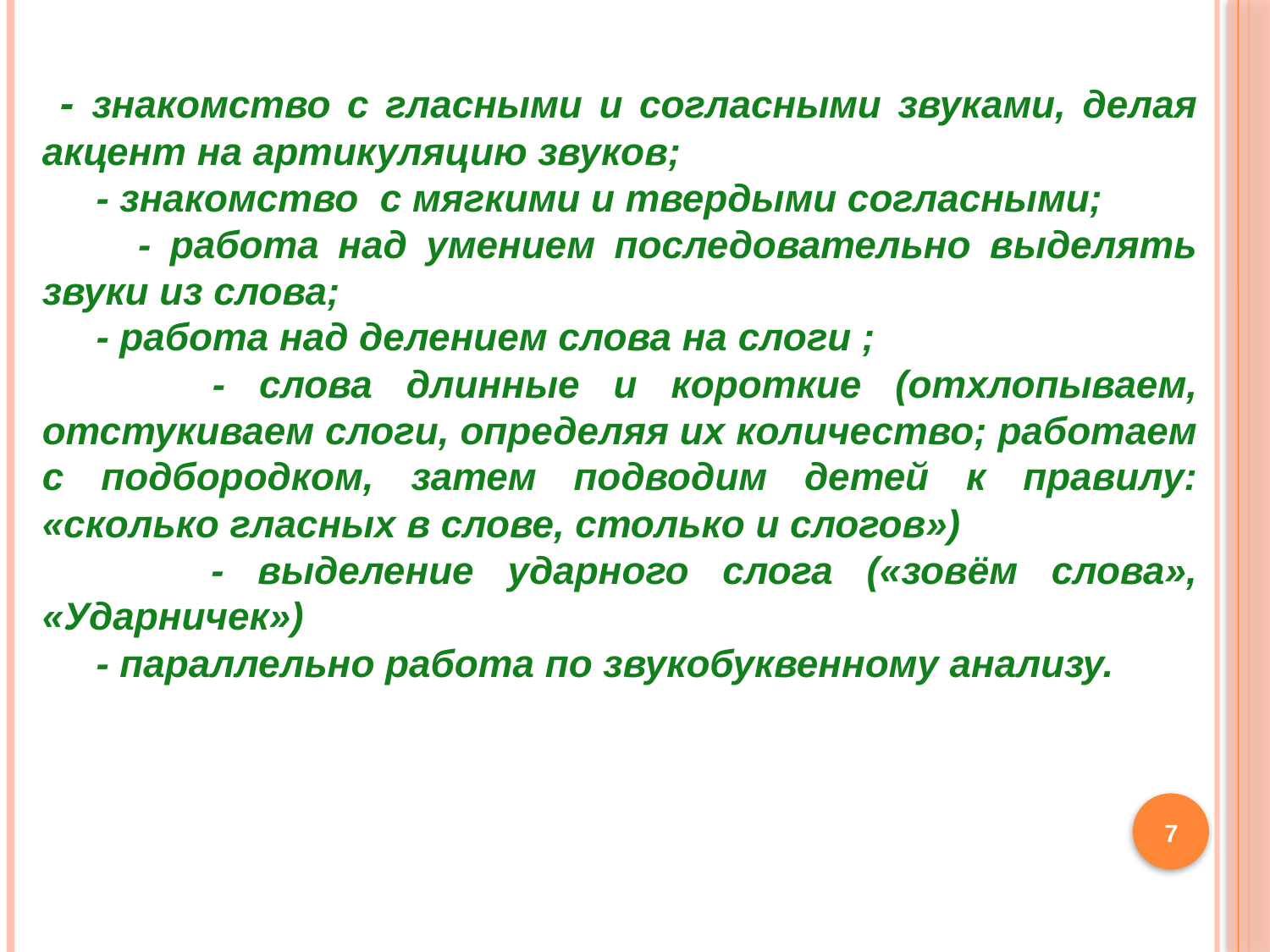

- знакомство с гласными и согласными звуками, делая акцент на артикуляцию звуков;
     - знакомство  с мягкими и твердыми согласными;
     - работа над умением последовательно выделять звуки из слова;
     - работа над делением слова на слоги ;
     - слова длинные и короткие (отхлопываем, отстукиваем слоги, определяя их количество; работаем с подбородком, затем подводим детей к правилу: «сколько гласных в слове, столько и слогов»)
     - выделение ударного слога («зовём слова», «Ударничек»)
     - параллельно работа по звукобуквенному анализу.
7